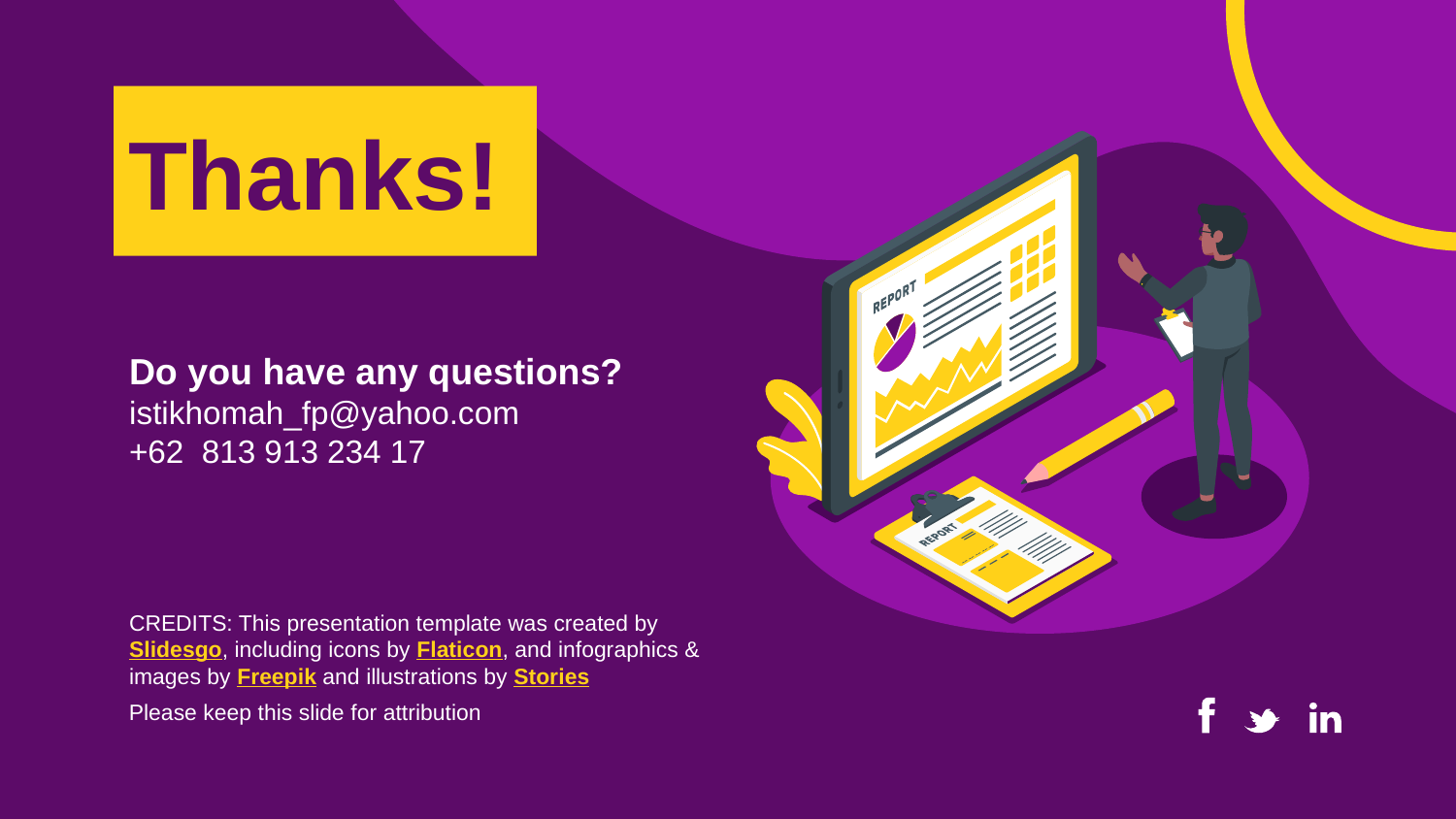

# Thanks!

Do you have any questions?
istikhomah_fp@yahoo.com
+62  813 913 234 17
Please keep this slide for attribution